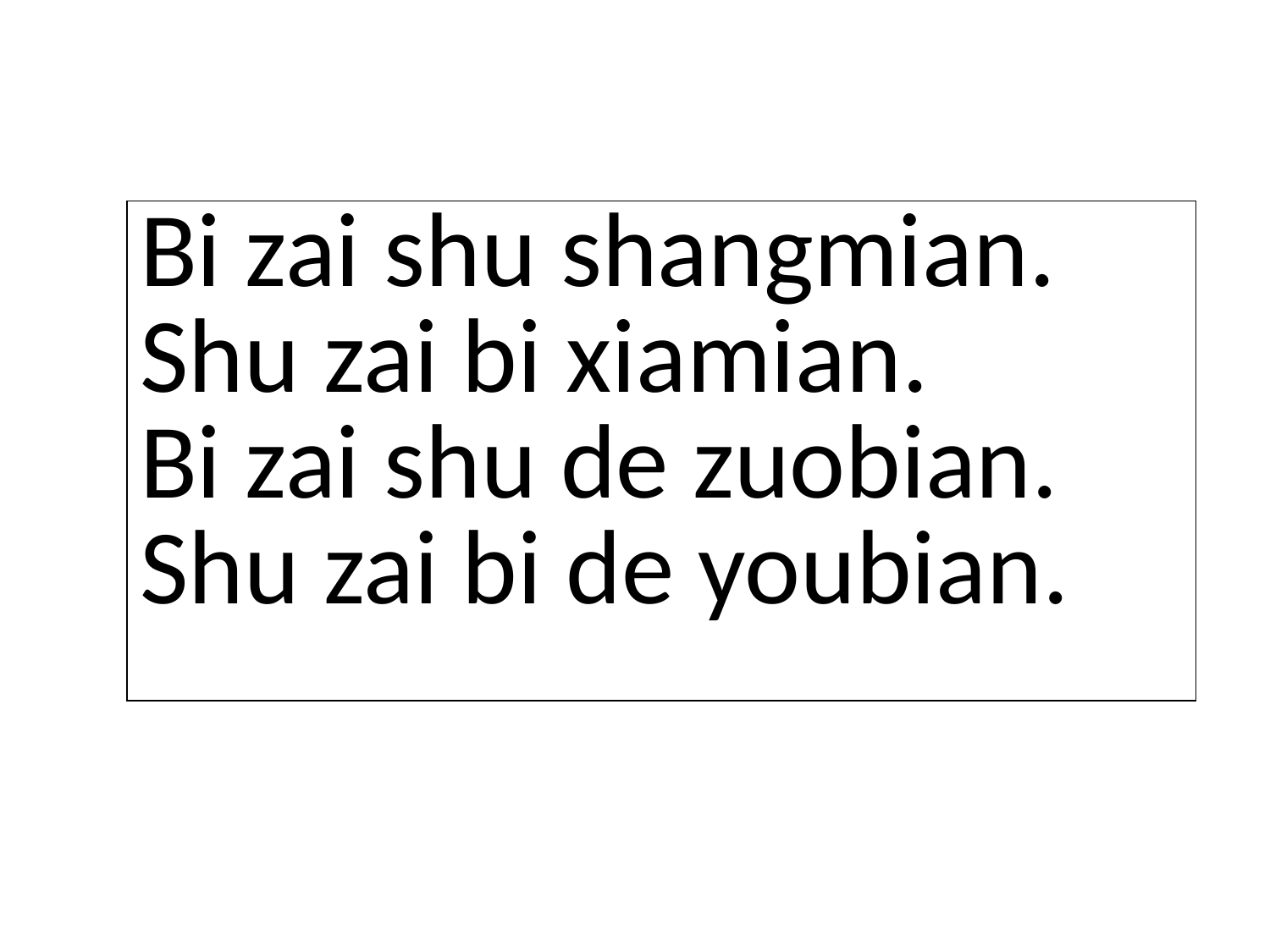

| Bi zai shu shangmian. Shu zai bi xiamian. Bi zai shu de zuobian. Shu zai bi de youbian. |
| --- |